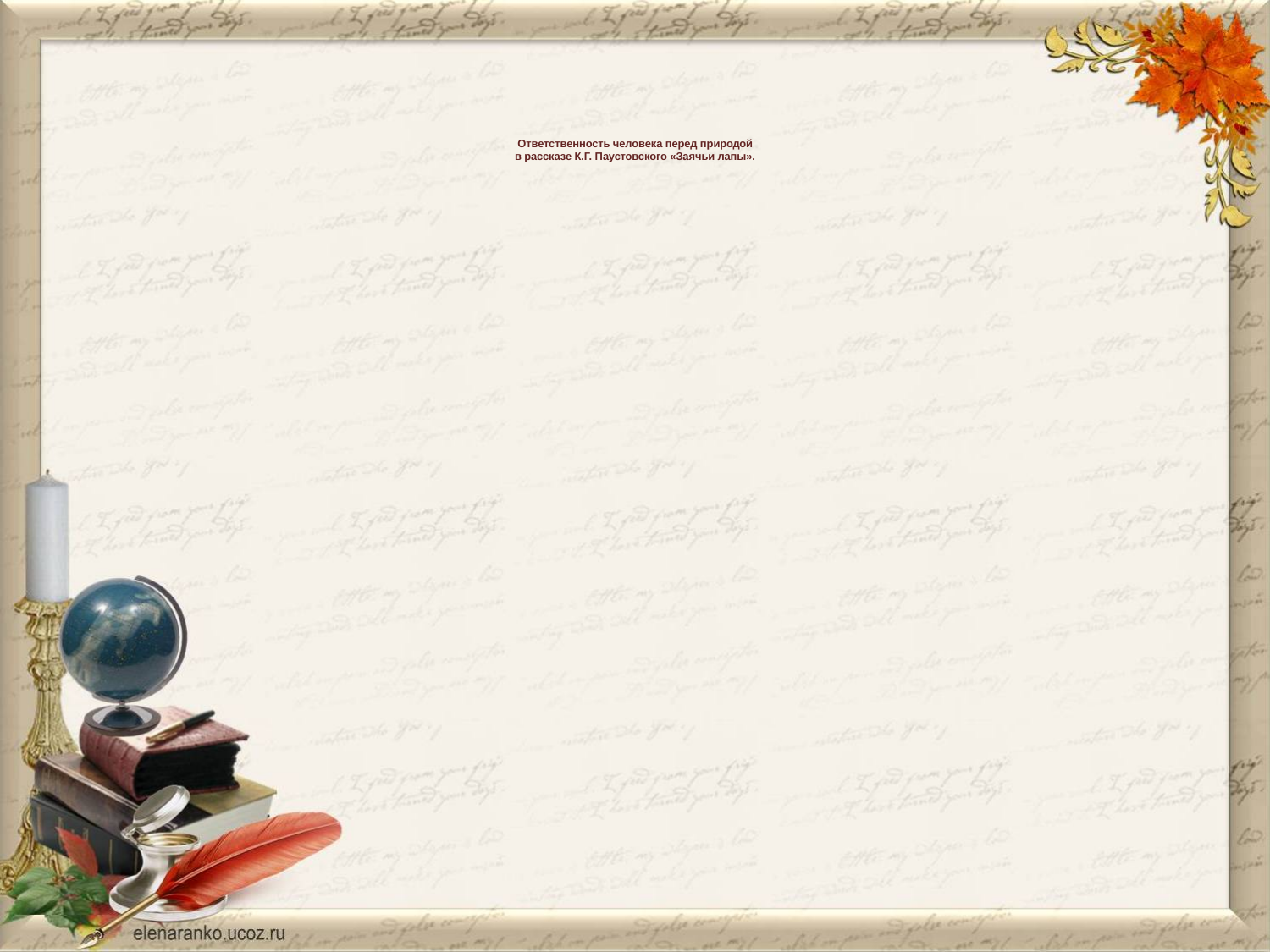

# Ответственность человека перед природой в рассказе К.Г. Паустовского «Заячьи лапы».